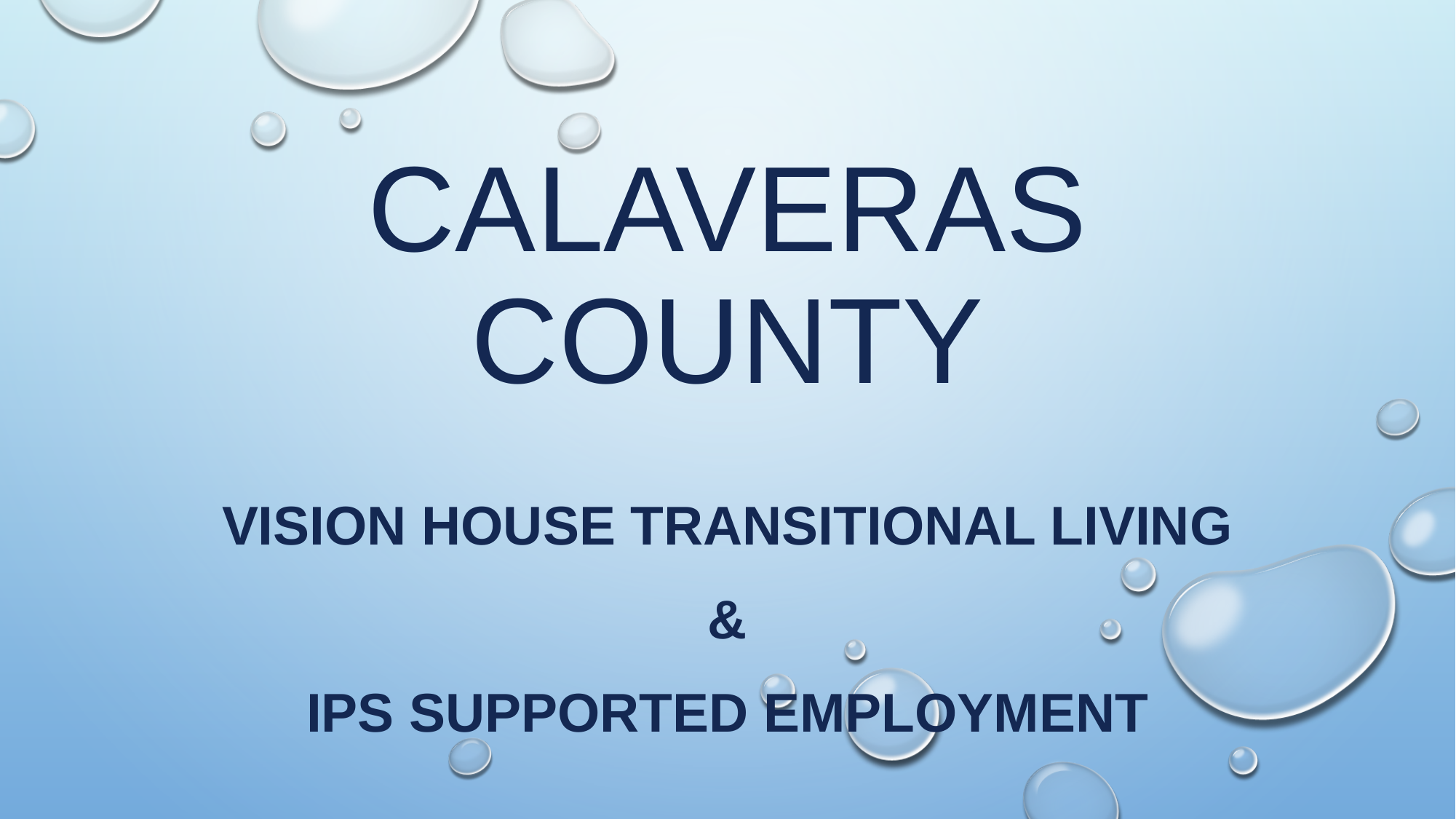

# Calaveras County
VISION House Transitional Living
&
IPS Supported Employment